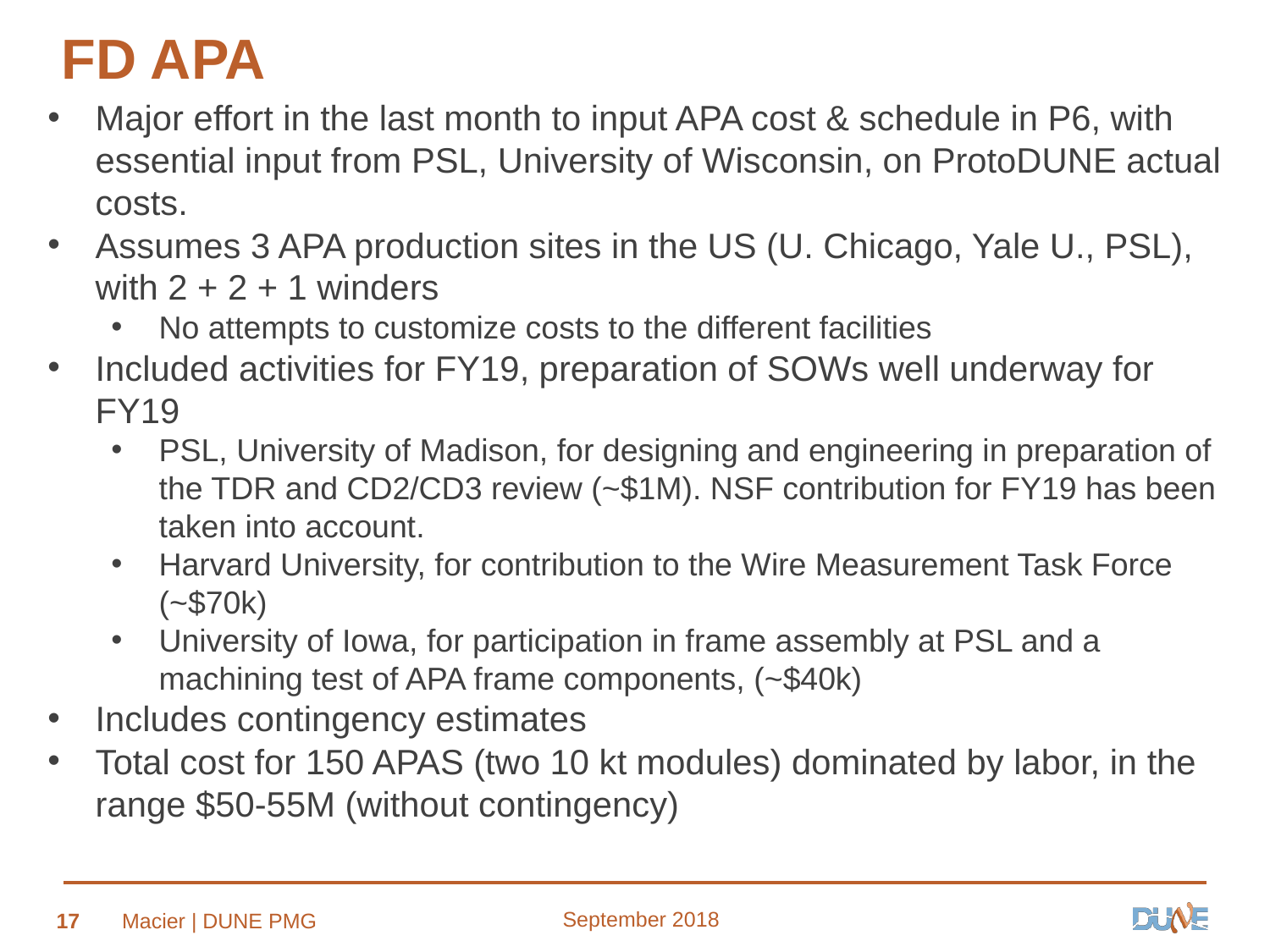

# FD APA
Major effort in the last month to input APA cost & schedule in P6, with essential input from PSL, University of Wisconsin, on ProtoDUNE actual costs.
Assumes 3 APA production sites in the US (U. Chicago, Yale U., PSL), with 2 + 2 + 1 winders
No attempts to customize costs to the different facilities
Included activities for FY19, preparation of SOWs well underway for FY19
PSL, University of Madison, for designing and engineering in preparation of the TDR and CD2/CD3 review (~$1M). NSF contribution for FY19 has been taken into account.
Harvard University, for contribution to the Wire Measurement Task Force (~$70k)
University of Iowa, for participation in frame assembly at PSL and a machining test of APA frame components, (~$40k)
Includes contingency estimates
Total cost for 150 APAS (two 10 kt modules) dominated by labor, in the range $50-55M (without contingency)
September 2018
17
Macier | DUNE PMG